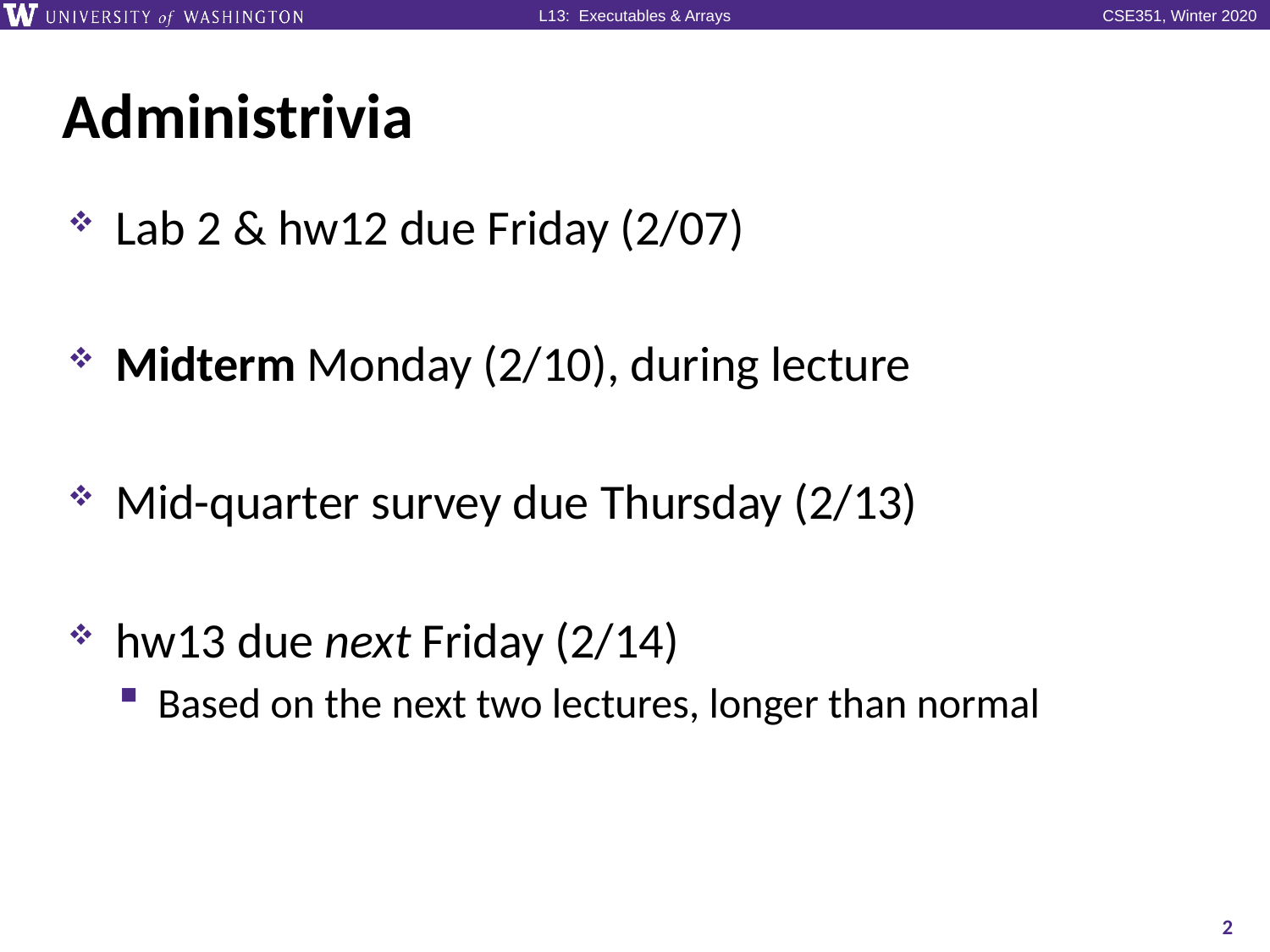

# Administrivia
Lab 2 & hw12 due Friday (2/07)

Midterm Monday (2/10), during lecture

Mid-quarter survey due Thursday (2/13)

hw13 due next Friday (2/14)
Based on the next two lectures, longer than normal

2